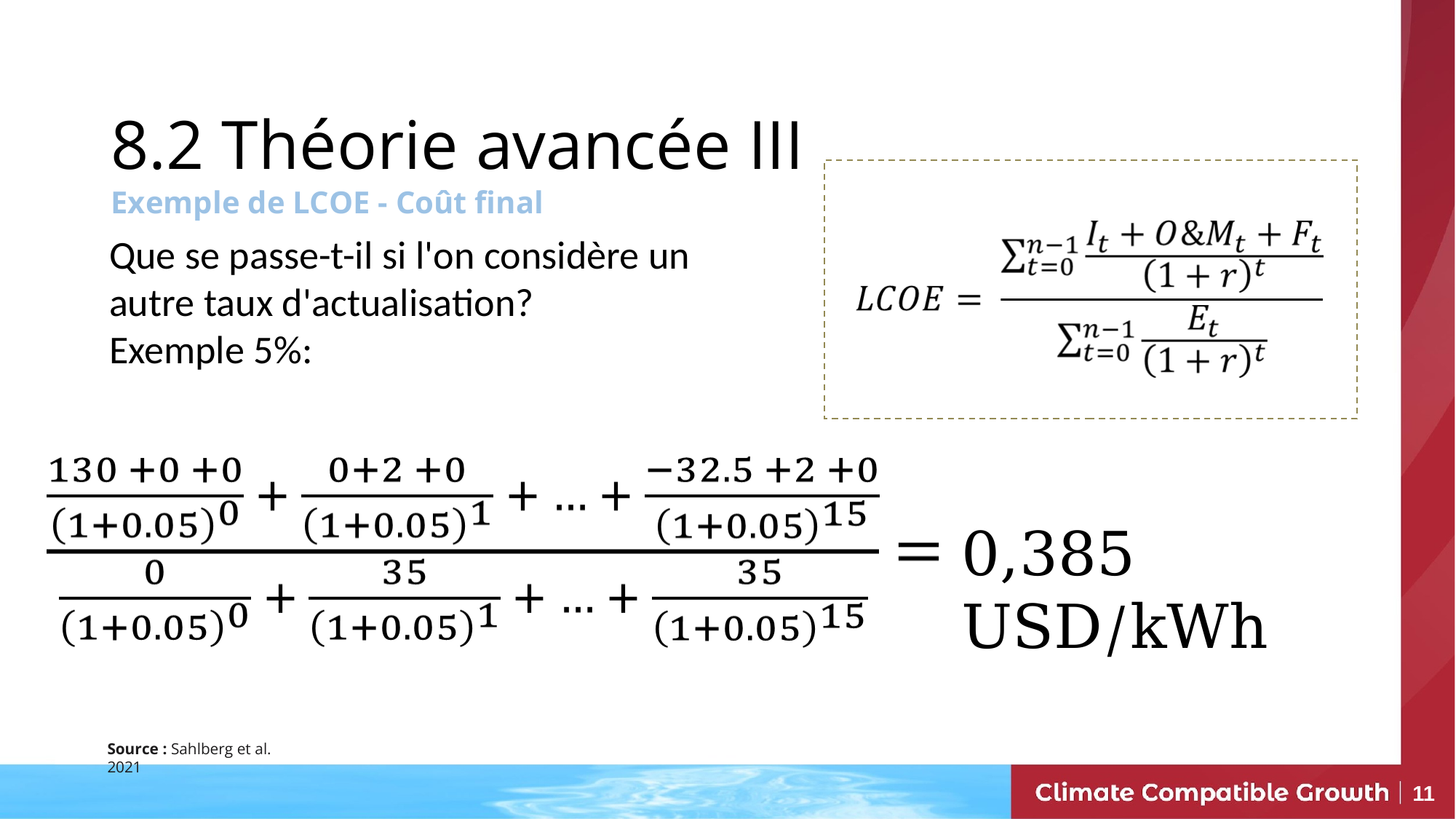

8.2 Théorie avancée III

Exemple de LCOE - Coût final

Que se passe-t-il si l'on considère un autre taux d'actualisation?
Exemple 5%:

0,385 USD/kWh

Source : Sahlberg et al. 2021